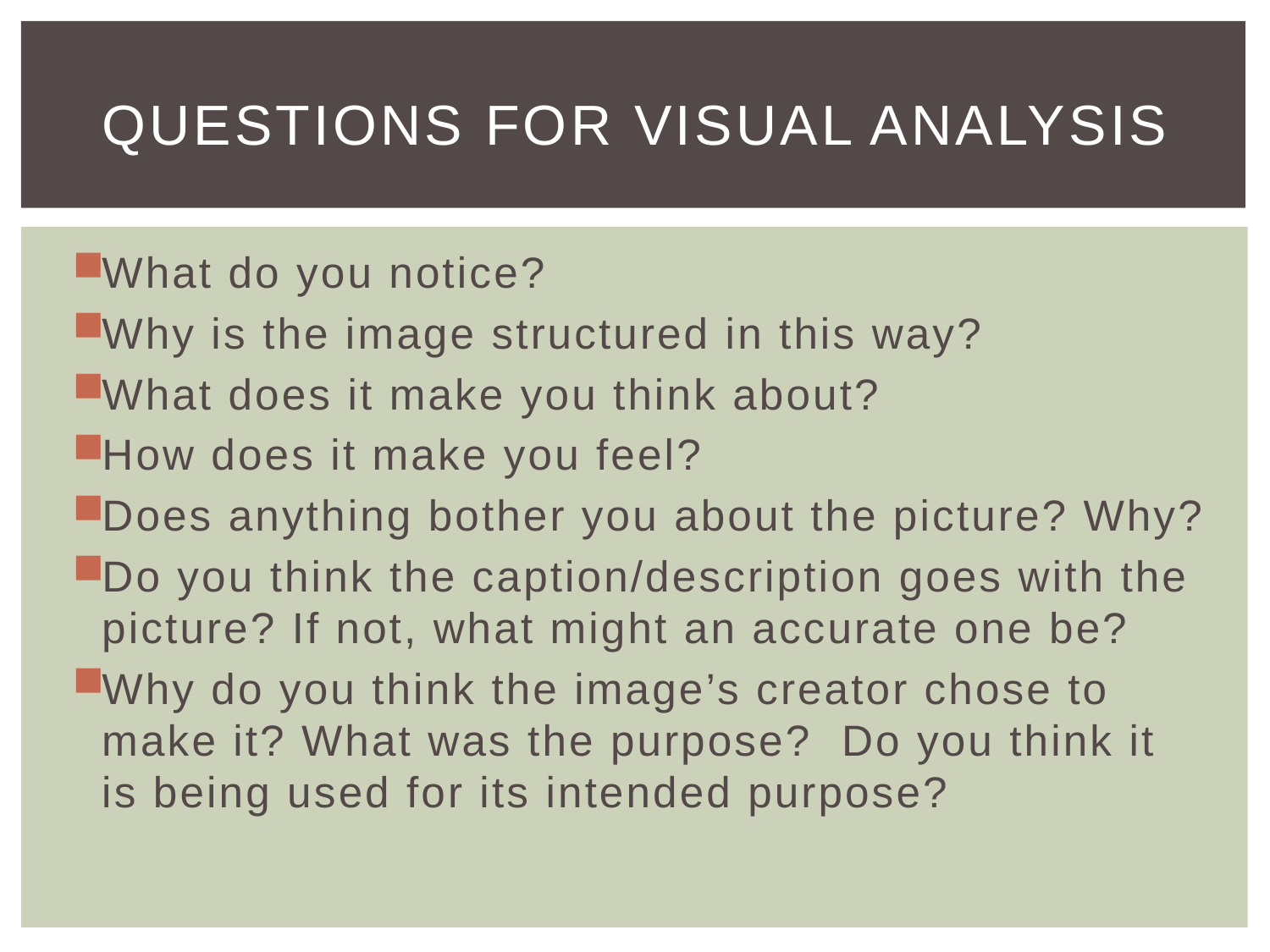

# Questions for Visual Analysis
What do you notice?
Why is the image structured in this way?
What does it make you think about?
How does it make you feel?
Does anything bother you about the picture? Why?
Do you think the caption/description goes with the picture? If not, what might an accurate one be?
Why do you think the image’s creator chose to make it? What was the purpose?  Do you think it is being used for its intended purpose?